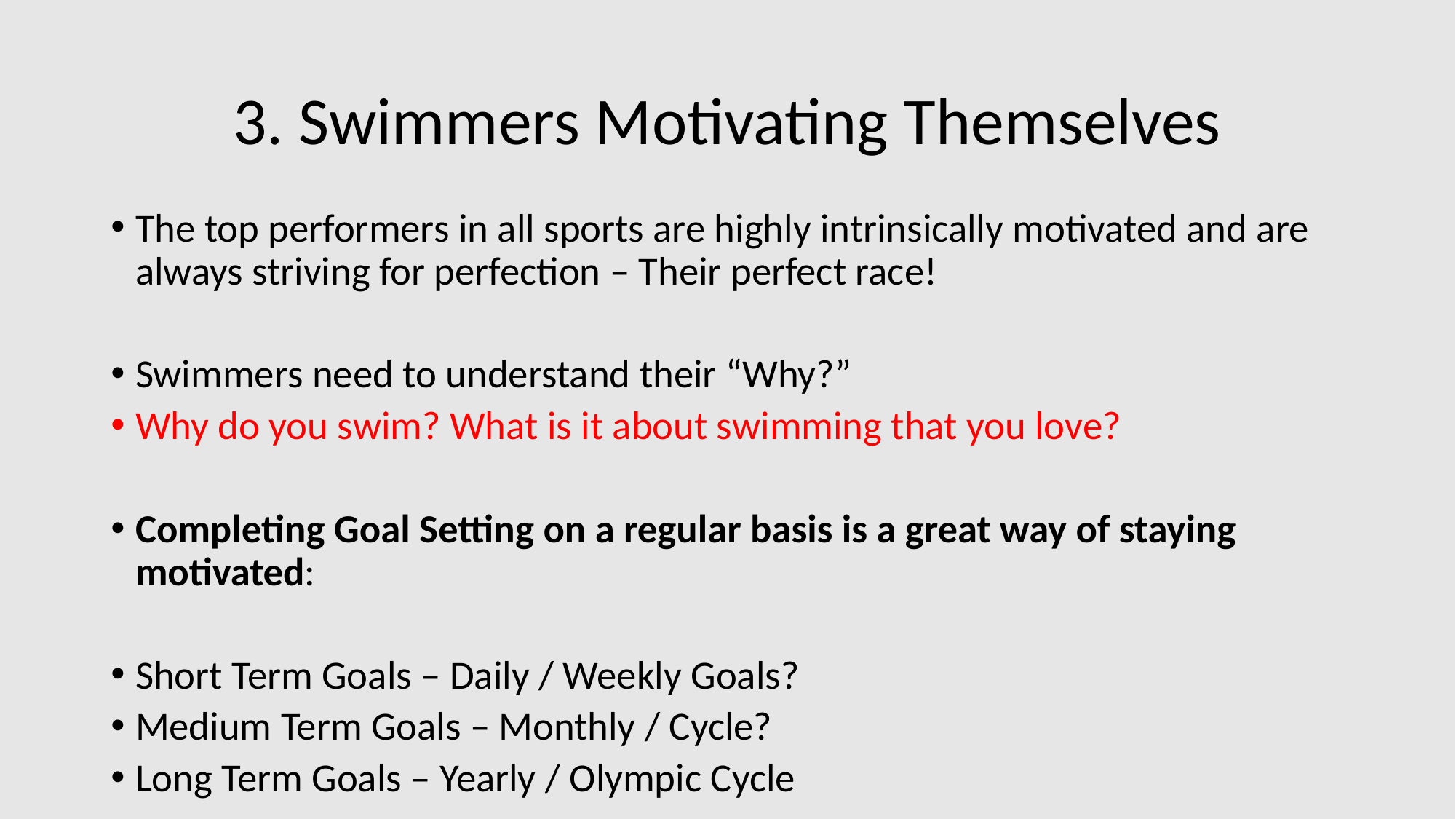

# 3. Swimmers Motivating Themselves
The top performers in all sports are highly intrinsically motivated and are always striving for perfection – Their perfect race!

Swimmers need to understand their “Why?”
Why do you swim? What is it about swimming that you love?

Completing Goal Setting on a regular basis is a great way of staying motivated:

Short Term Goals – Daily / Weekly Goals?
Medium Term Goals – Monthly / Cycle?
Long Term Goals – Yearly / Olympic Cycle